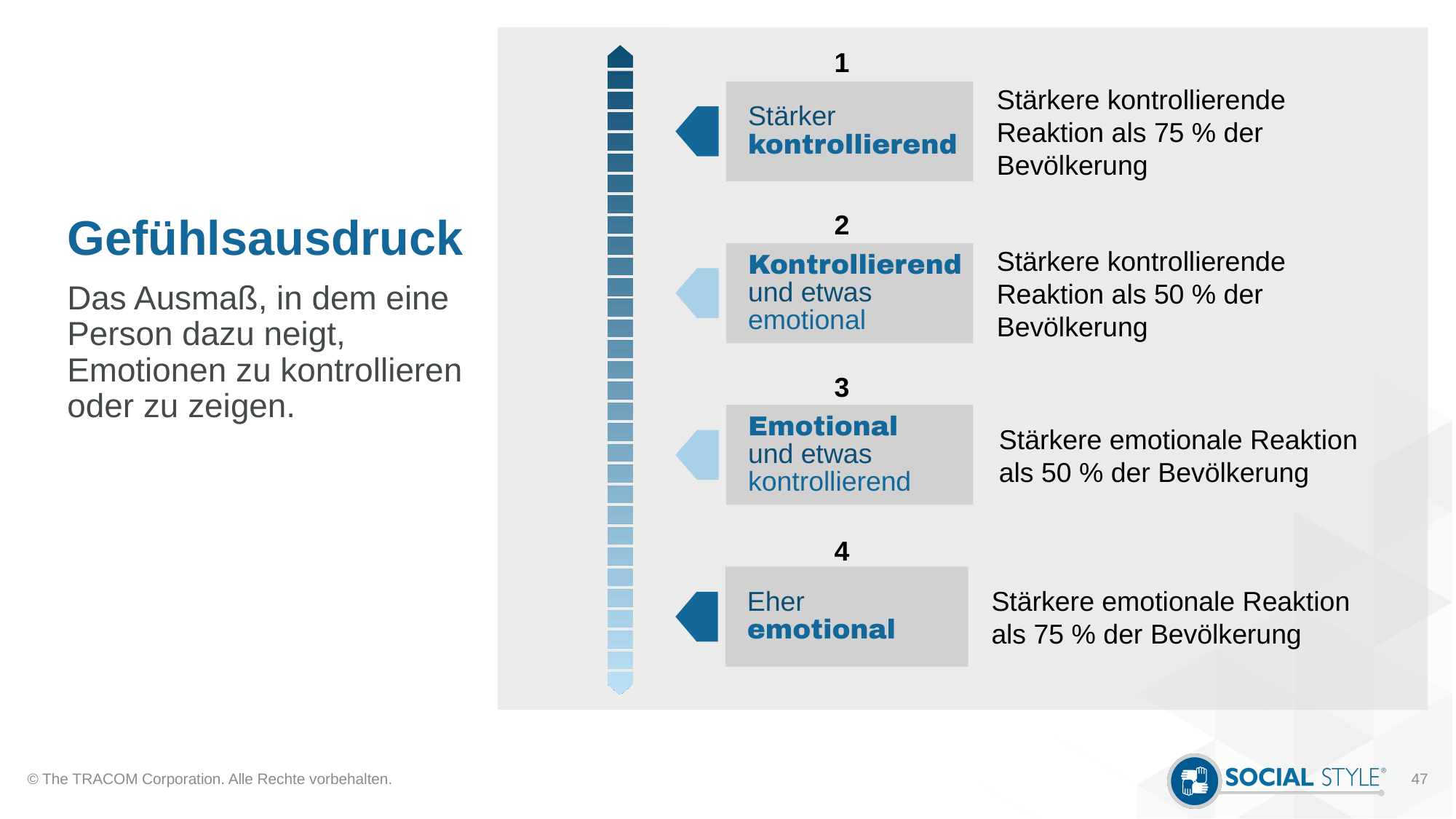

# Gefühlsausdruck

1
Stärker kontrollierend

Stärkere kontrollierende Reaktion als 75 % der Bevölkerung
2
Kontrollierend und etwas emotional

Stärkere kontrollierende Reaktion als 50 % der Bevölkerung
Das Ausmaß, in dem eine Person dazu neigt, Emotionen zu kontrollieren oder zu zeigen.

3
Emotional
und etwas kontrollierend

Stärkere emotionale Reaktion als 50 % der Bevölkerung
4
Eher
emotional

Stärkere emotionale Reaktion als 75 % der Bevölkerung
© The TRACOM Corporation. Alle Rechte vorbehalten.
47